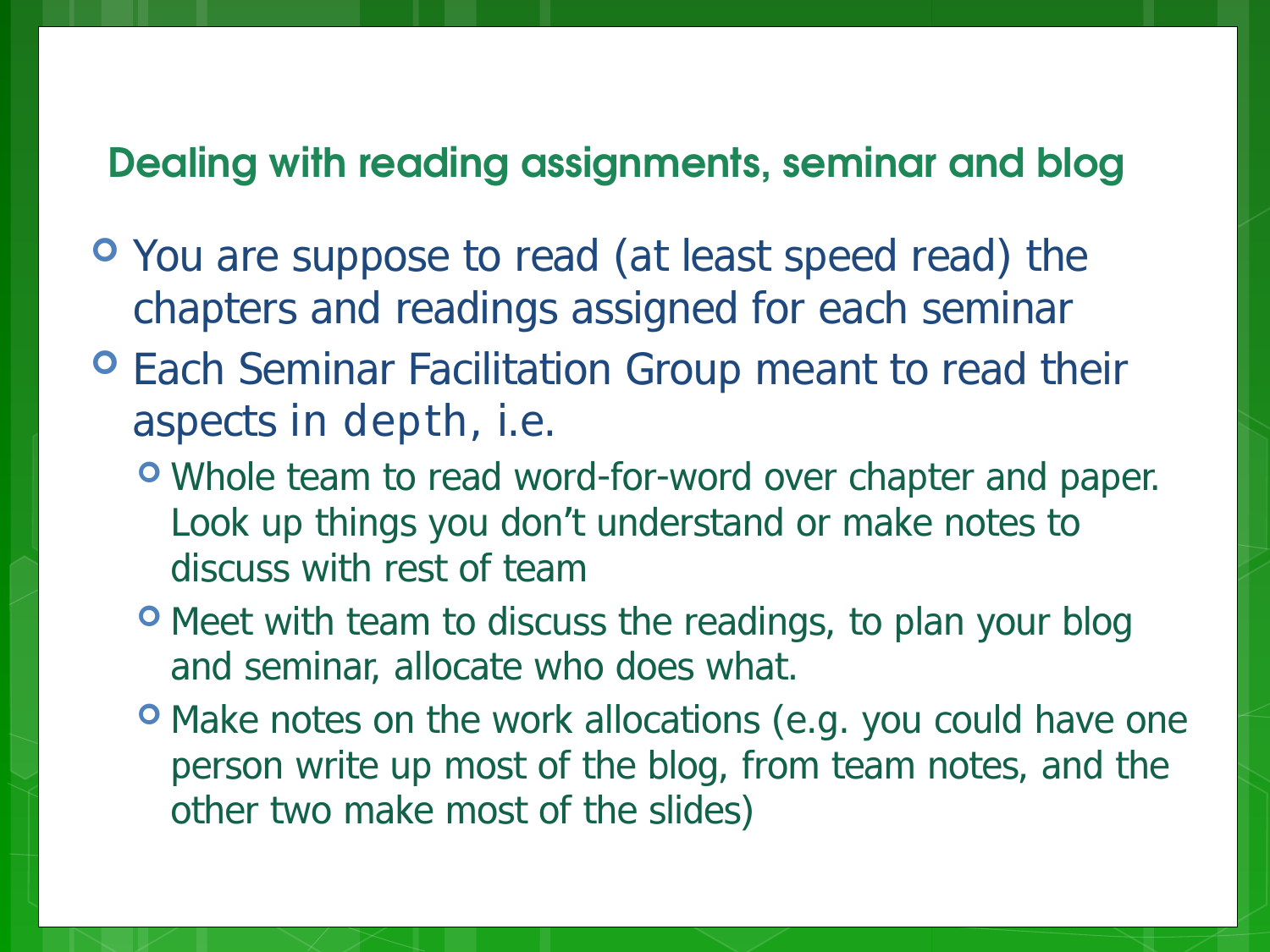

# Dealing with reading assignments, seminar and blog
You are suppose to read (at least speed read) the chapters and readings assigned for each seminar
Each Seminar Facilitation Group meant to read their aspects in depth, i.e.
Whole team to read word-for-word over chapter and paper. Look up things you don’t understand or make notes to discuss with rest of team
Meet with team to discuss the readings, to plan your blog and seminar, allocate who does what.
Make notes on the work allocations (e.g. you could have one person write up most of the blog, from team notes, and the other two make most of the slides)